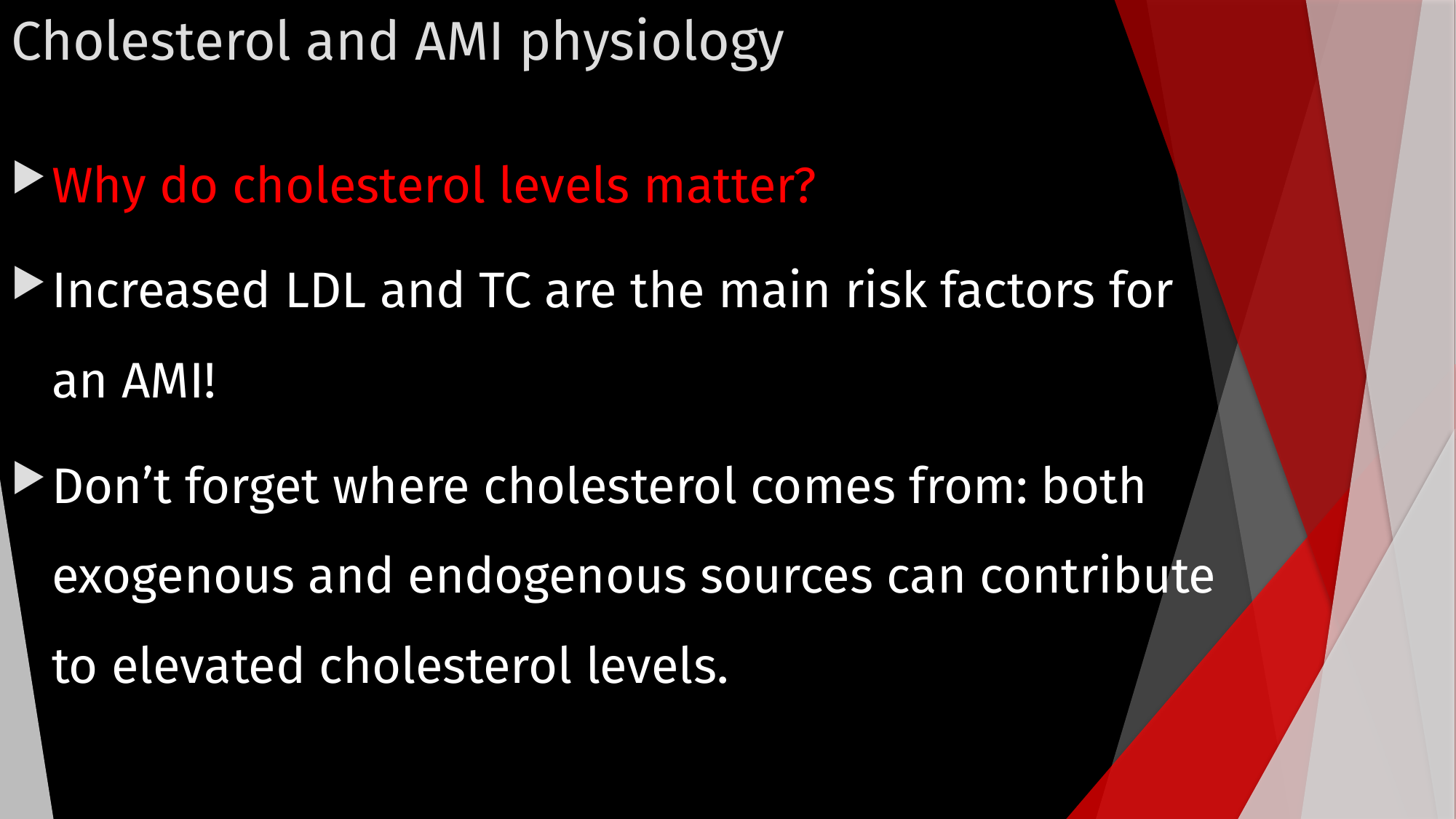

# Cholesterol and AMI physiology
Why do cholesterol levels matter?
Increased LDL and TC are the main risk factors for an AMI!
Don’t forget where cholesterol comes from: both exogenous and endogenous sources can contribute to elevated cholesterol levels.